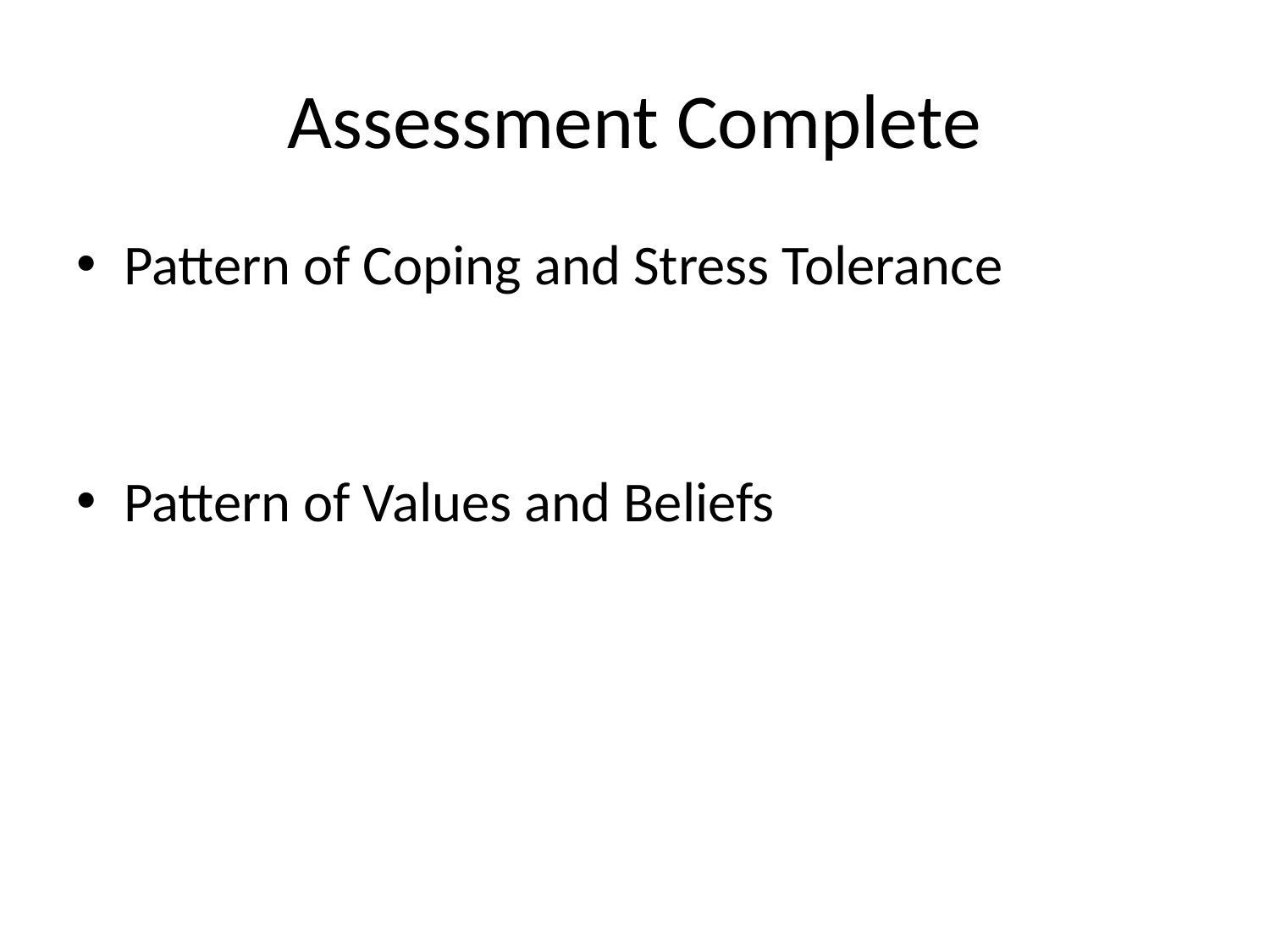

# Assessment Complete
Pattern of Coping and Stress Tolerance

Pattern of Values and Beliefs